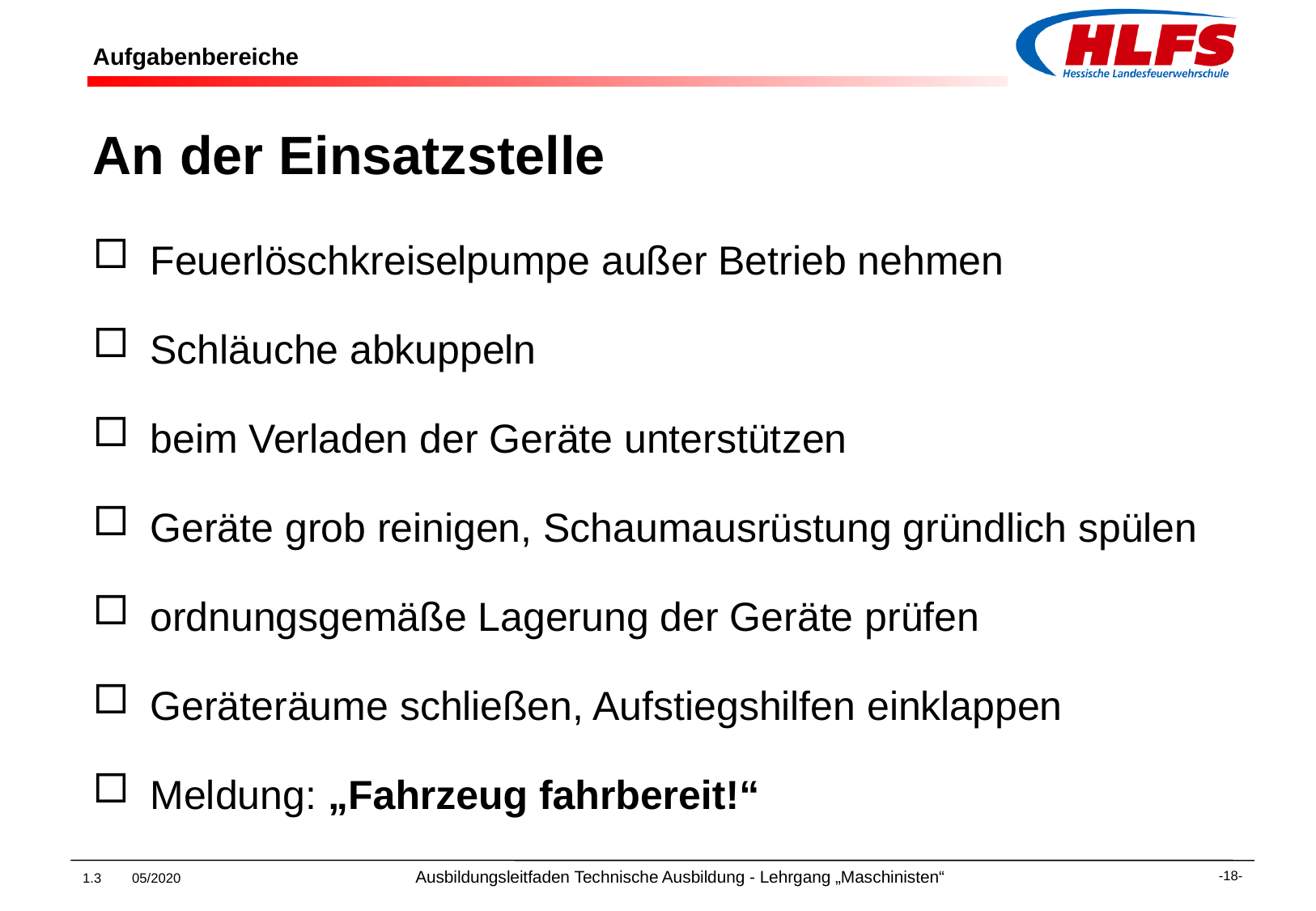

# Aufgabenbereiche
An der Einsatzstelle

Feuerlöschkreiselpumpe außer Betrieb nehmen
Schläuche abkuppeln
beim Verladen der Geräte unterstützen
Geräte grob reinigen, Schaumausrüstung gründlich spülen
ordnungsgemäße Lagerung der Geräte prüfen
Geräteräume schließen, Aufstiegshilfen einklappen
Meldung: „Fahrzeug fahrbereit!“

1.3        05/2020                                                             Ausbildungsleitfaden Technische Ausbildung - Lehrgang „Maschinisten“
-18-